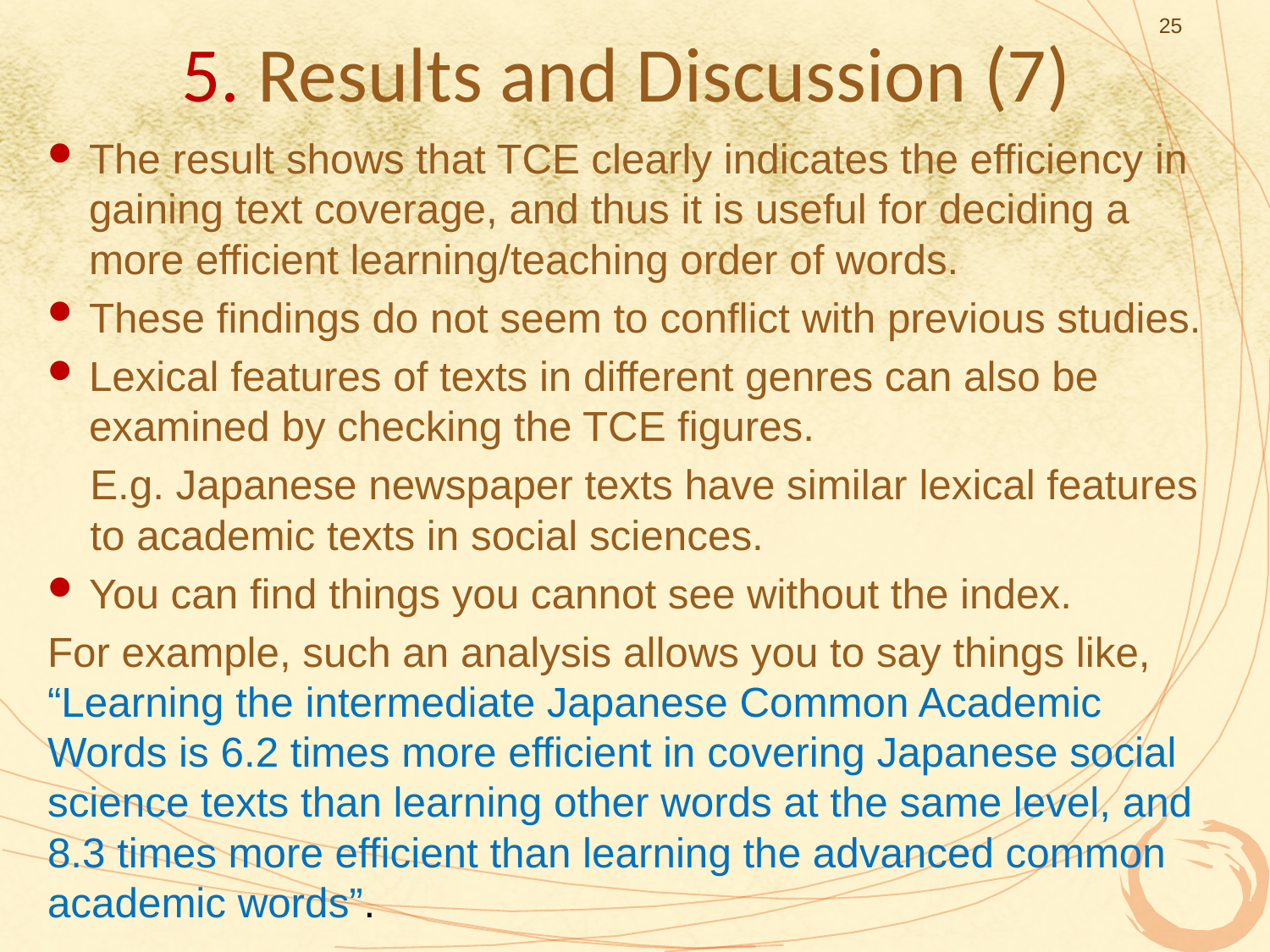

25
# 5. Results and Discussion (7)
The result shows that TCE clearly indicates the efficiency in gaining text coverage, and thus it is useful for deciding a more efficient learning/teaching order of words.
These findings do not seem to conflict with previous studies.
Lexical features of texts in different genres can also be examined by checking the TCE figures.
E.g. Japanese newspaper texts have similar lexical features to academic texts in social sciences.
You can find things you cannot see without the index.
For example, such an analysis allows you to say things like, “Learning the intermediate Japanese Common Academic Words is 6.2 times more efficient in covering Japanese social science texts than learning other words at the same level, and 8.3 times more efficient than learning the advanced common academic words”.